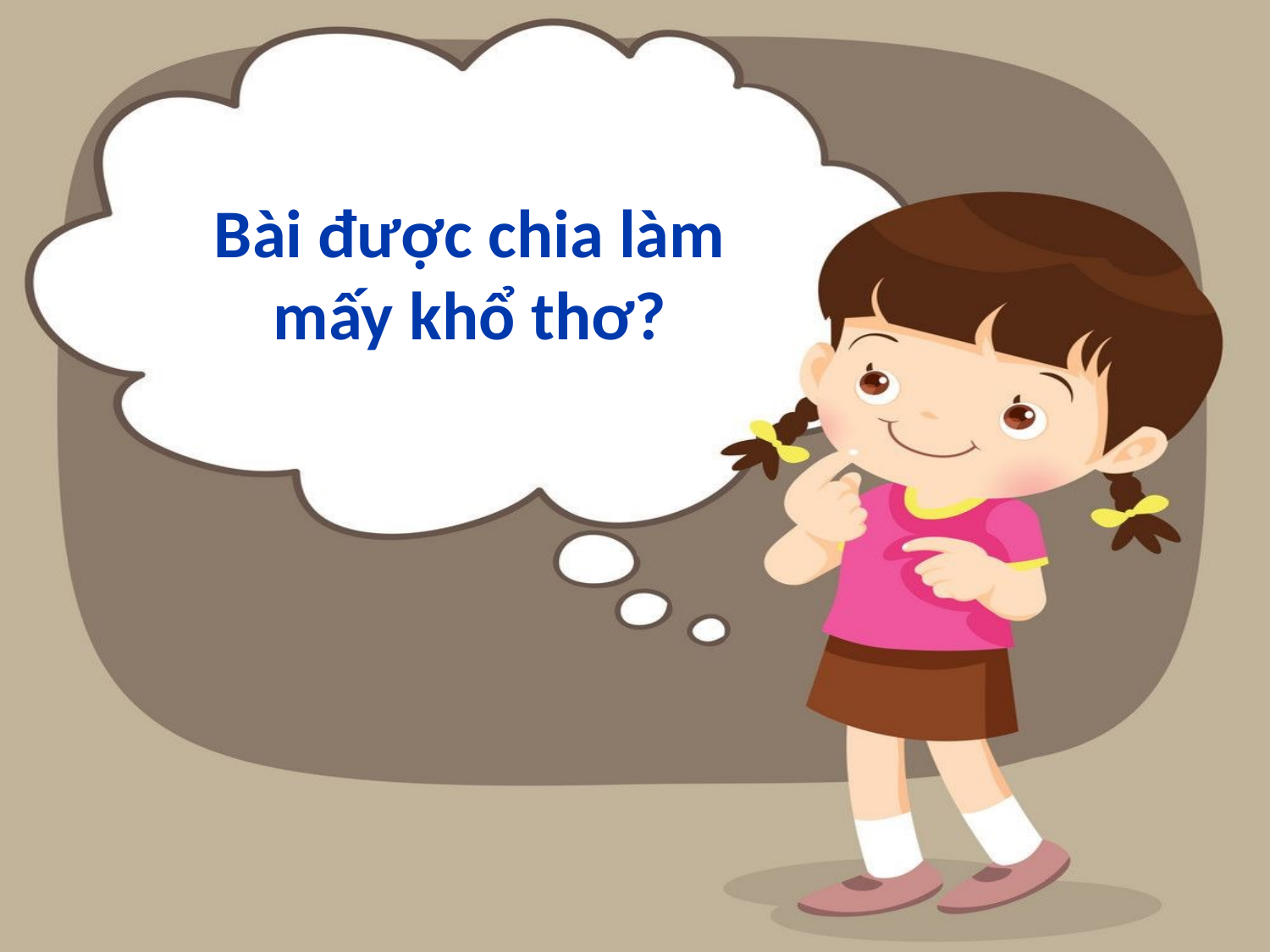

# Bài được chia làm mấy khổ thơ?